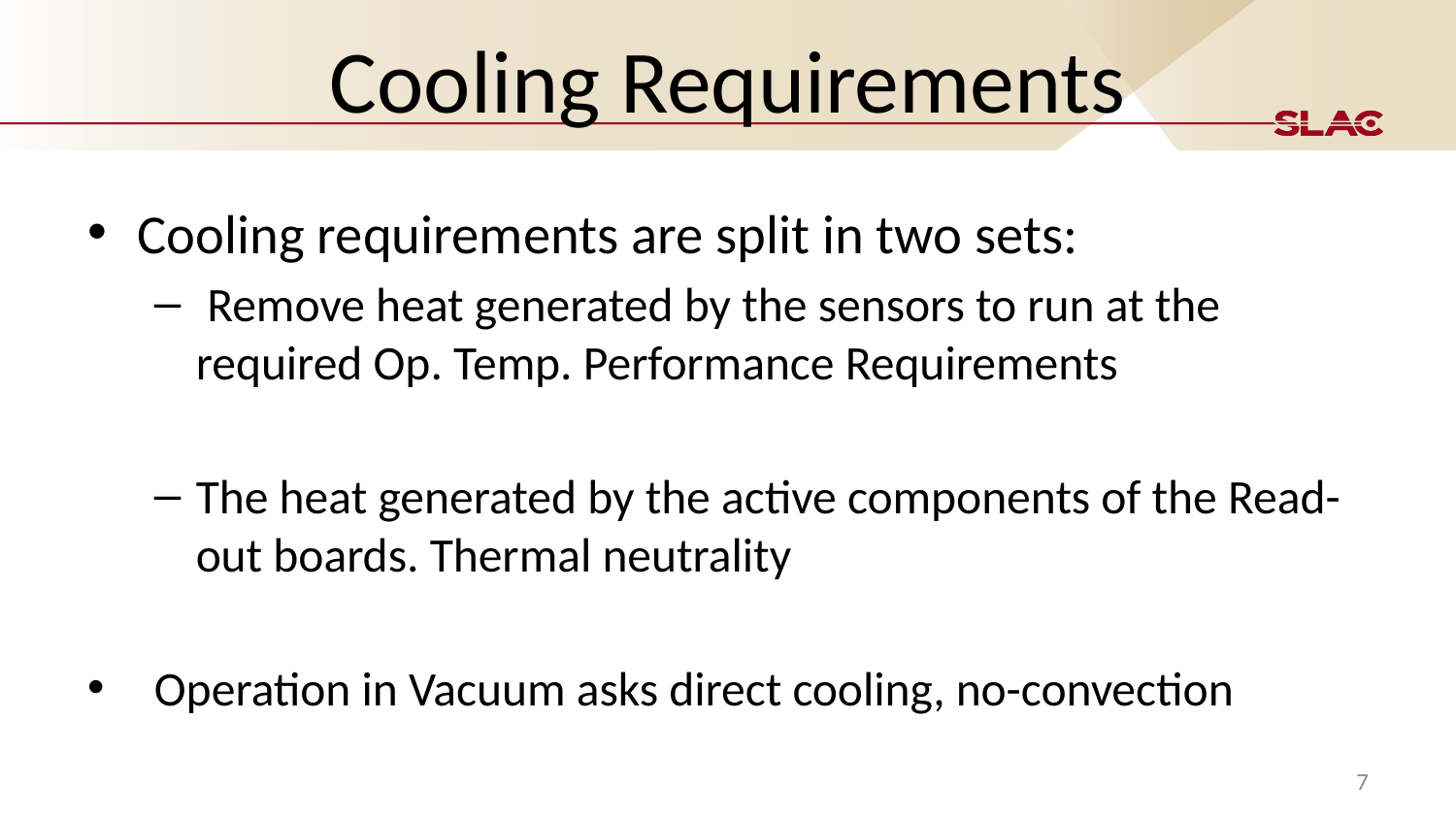

# Cooling Requirements
Cooling requirements are split in two sets:
 Remove heat generated by the sensors to run at the required Op. Temp. Performance Requirements

The heat generated by the active components of the Read-out boards. Thermal neutrality

Operation in Vacuum asks direct cooling, no-convection
7